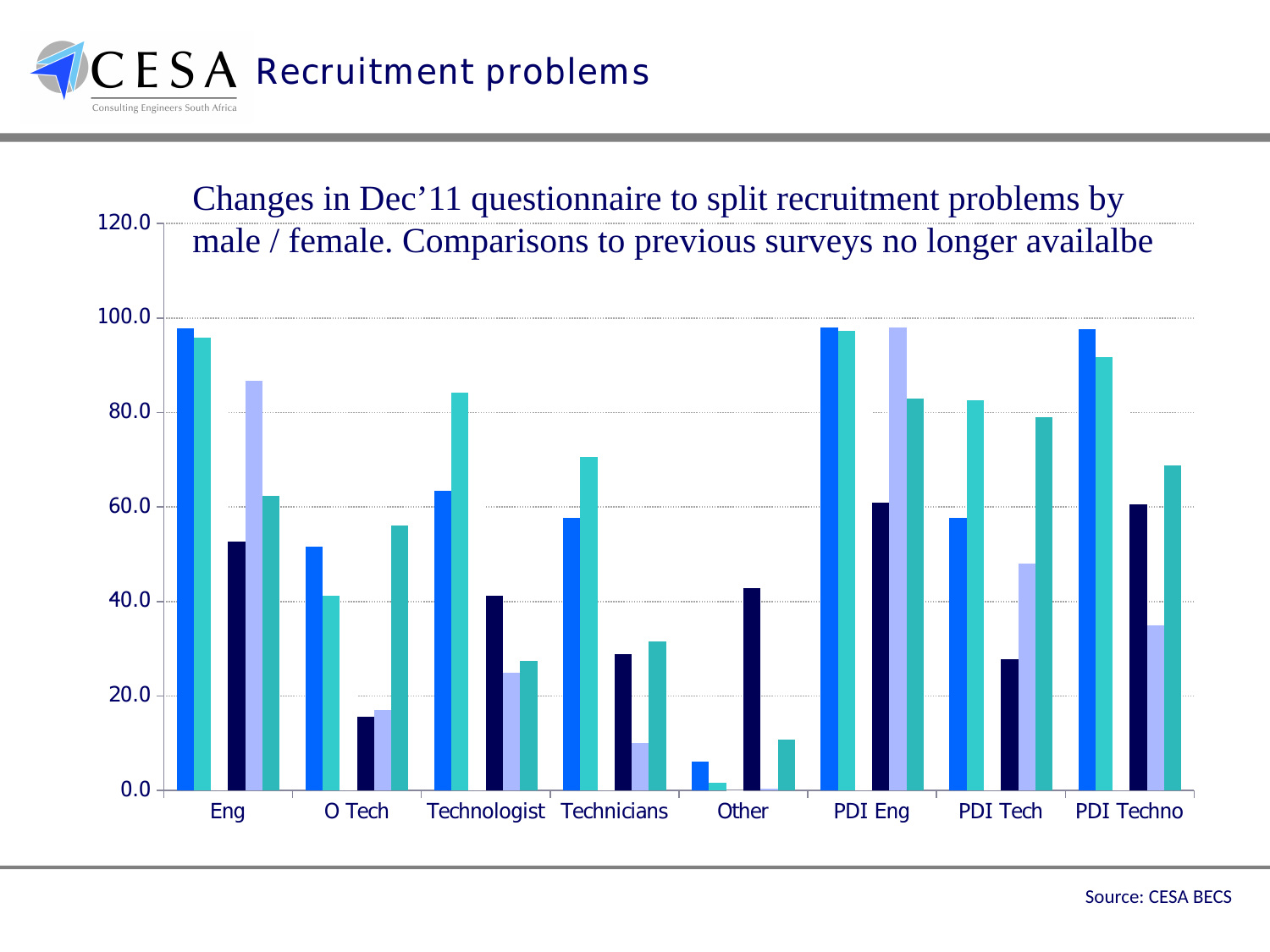

Recruitment problems
Changes in Dec’11 questionnaire to split recruitment problems by male / female. Comparisons to previous surveys no longer availalbe

### Chart

| Category | Dec'08 | Jun'09 | Dec'09 | Jun'10 | Dec'10 | Jun'11 |
|---|---|---|---|---|---|---|
| Eng | 97.81 | 95.9 | 83.1 | 52.7 | 86.7 | 62.4 |
| O Tech | 51.6 | 41.15 | 33.7 | 15.6 | 17.0 | 56.0 |
| Technologist | 63.48 | 84.3 | 79.9 | 41.2 | 25.0 | 27.5 |
| Technicians | 57.64 | 70.6 | 34.300000000000004 | 28.8 | 10.0 | 31.5 |
| Other | 6.2 | 1.6 | 0.08000000000000003 | 42.9 | 0.4 | 10.8 |
| PDI Eng | 98.08 | 97.3 | 98.4 | 60.9 | 98.0 | 83.0 |
| PDI Tech | 57.76000000000001 | 82.6 | 35.300000000000004 | 27.8 | 48.0 | 79.0 |
| PDI Techno | 97.66 | 91.7 | 95.3 | 60.5 | 35.0 | 68.8 |
Source: CESA BECS